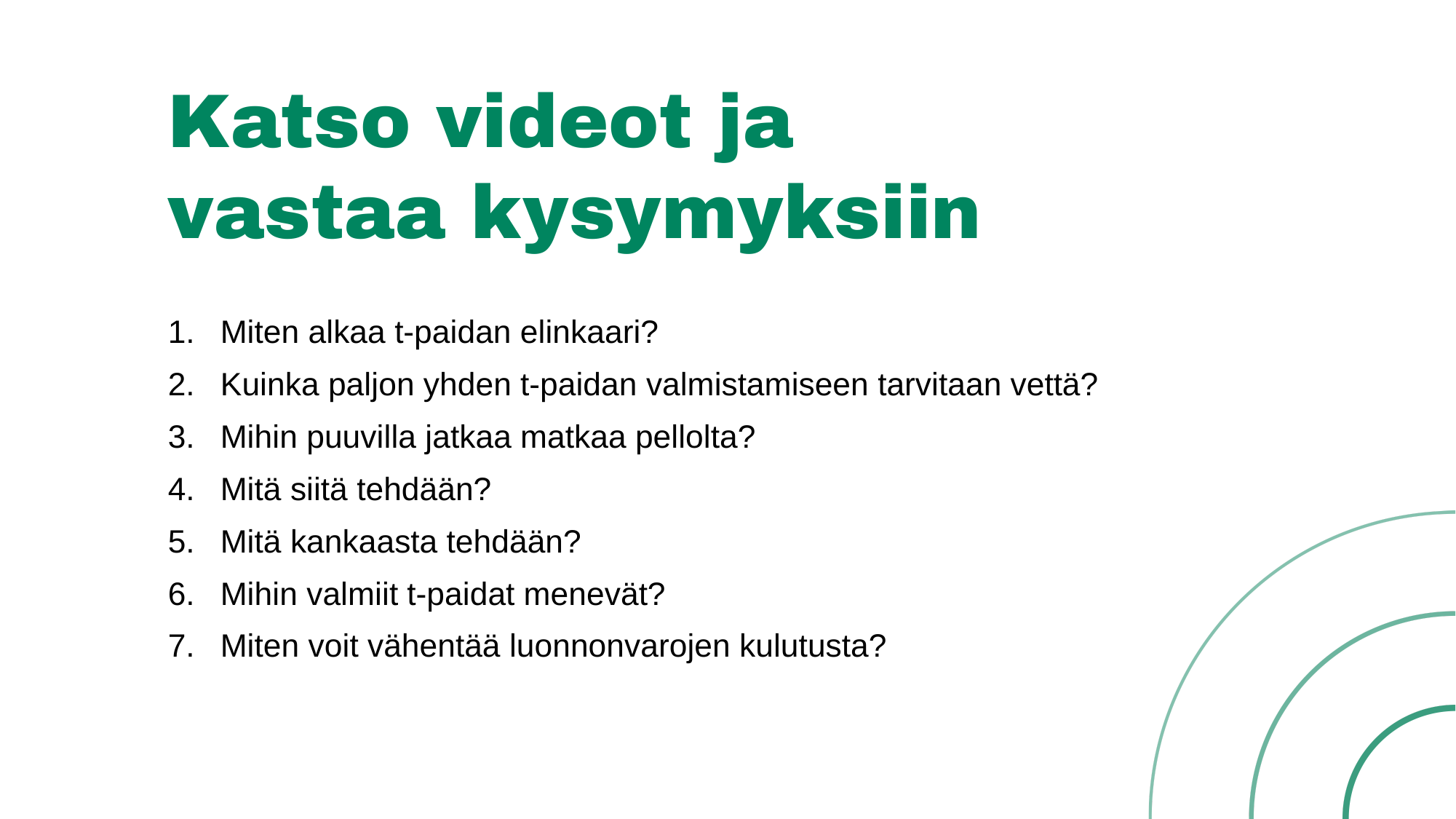

# Katso videot ja vastaa kysymyksiin
Miten alkaa t-paidan elinkaari?
Kuinka paljon yhden t-paidan valmistamiseen tarvitaan vettä?
Mihin puuvilla jatkaa matkaa pellolta?
Mitä siitä tehdään?
Mitä kankaasta tehdään?
Mihin valmiit t-paidat menevät?
Miten voit vähentää luonnonvarojen kulutusta?